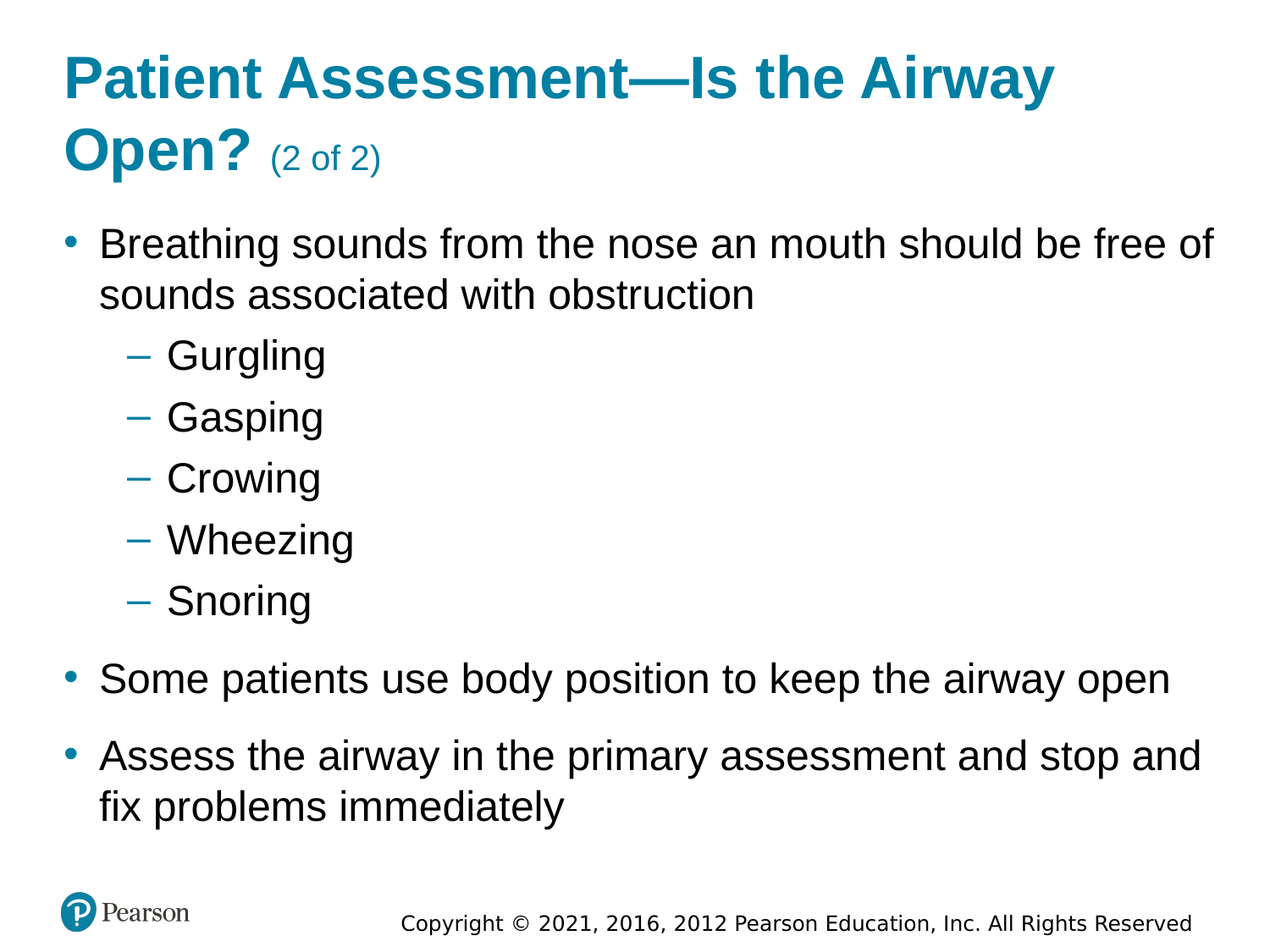

# Patient Assessment—Is the Airway Open? (2 of 2)
Breathing sounds from the nose an mouth should be free of sounds associated with obstruction
Gurgling
Gasping
Crowing
Wheezing
Snoring
Some patients use body position to keep the airway open
Assess the airway in the primary assessment and stop and fix problems immediately